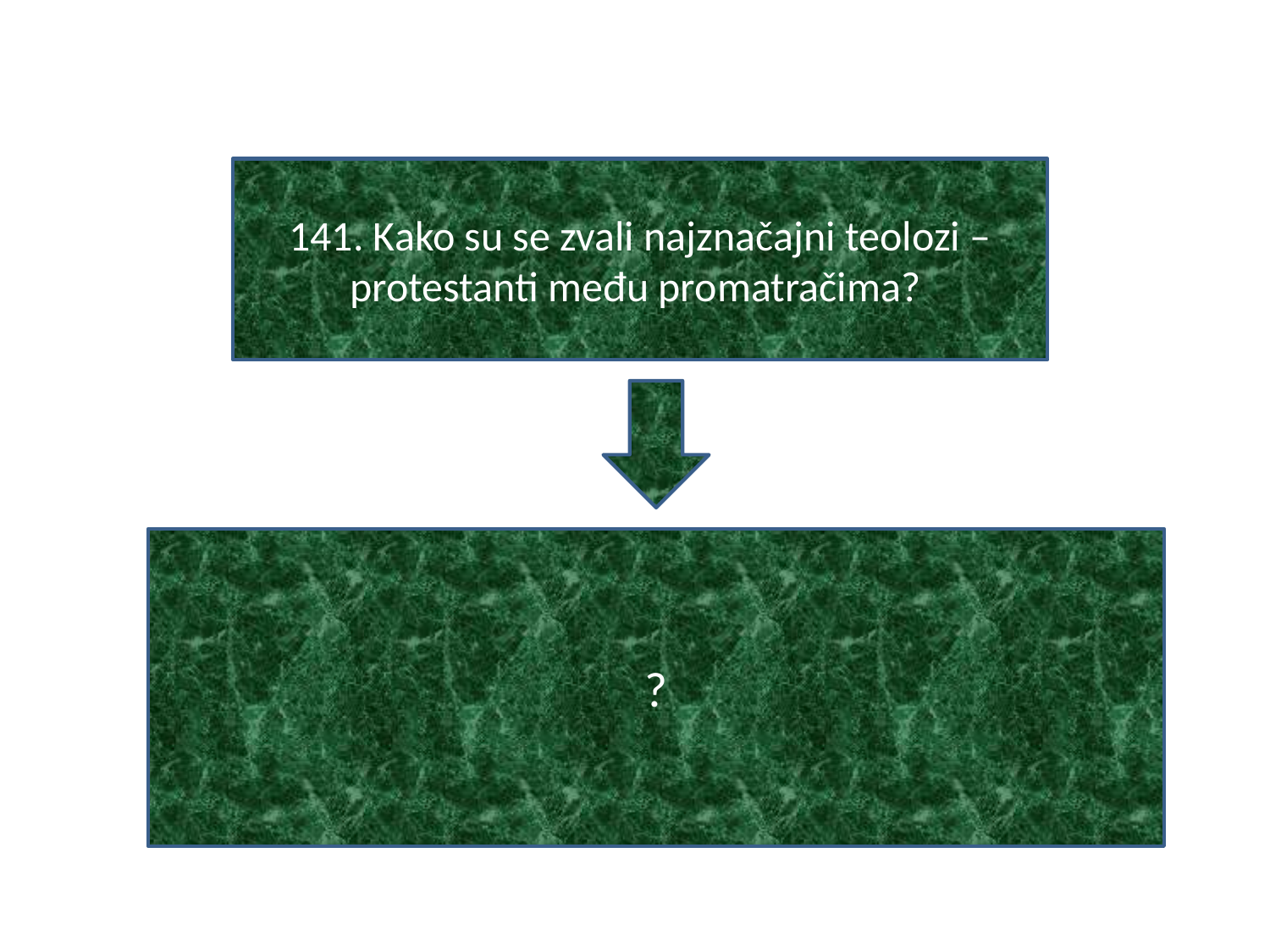

#
141. Kako su se zvali najznačajni teolozi – protestanti među promatračima?

?